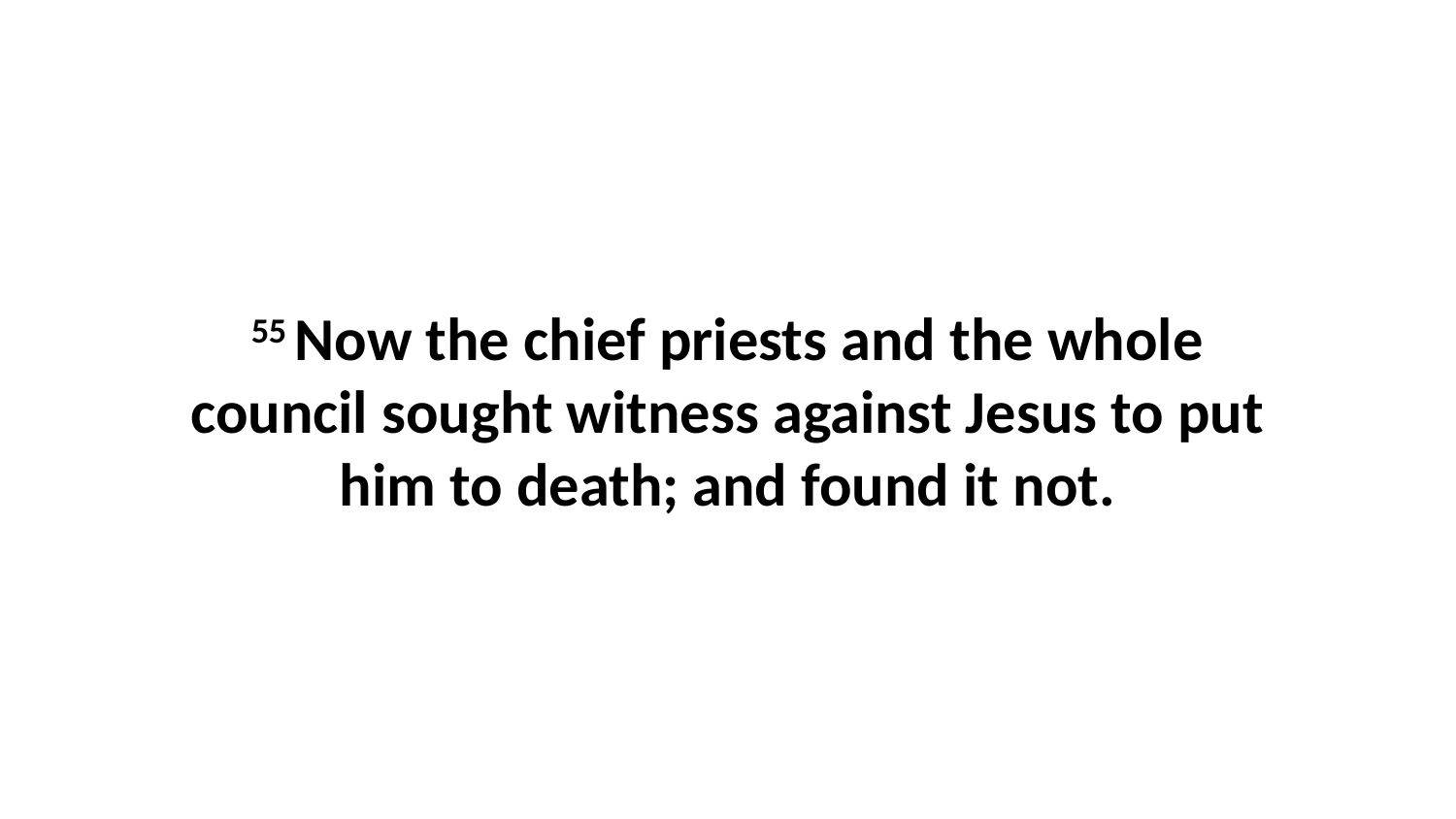

55 Now the chief priests and the whole council sought witness against Jesus to put him to death; and found it not.